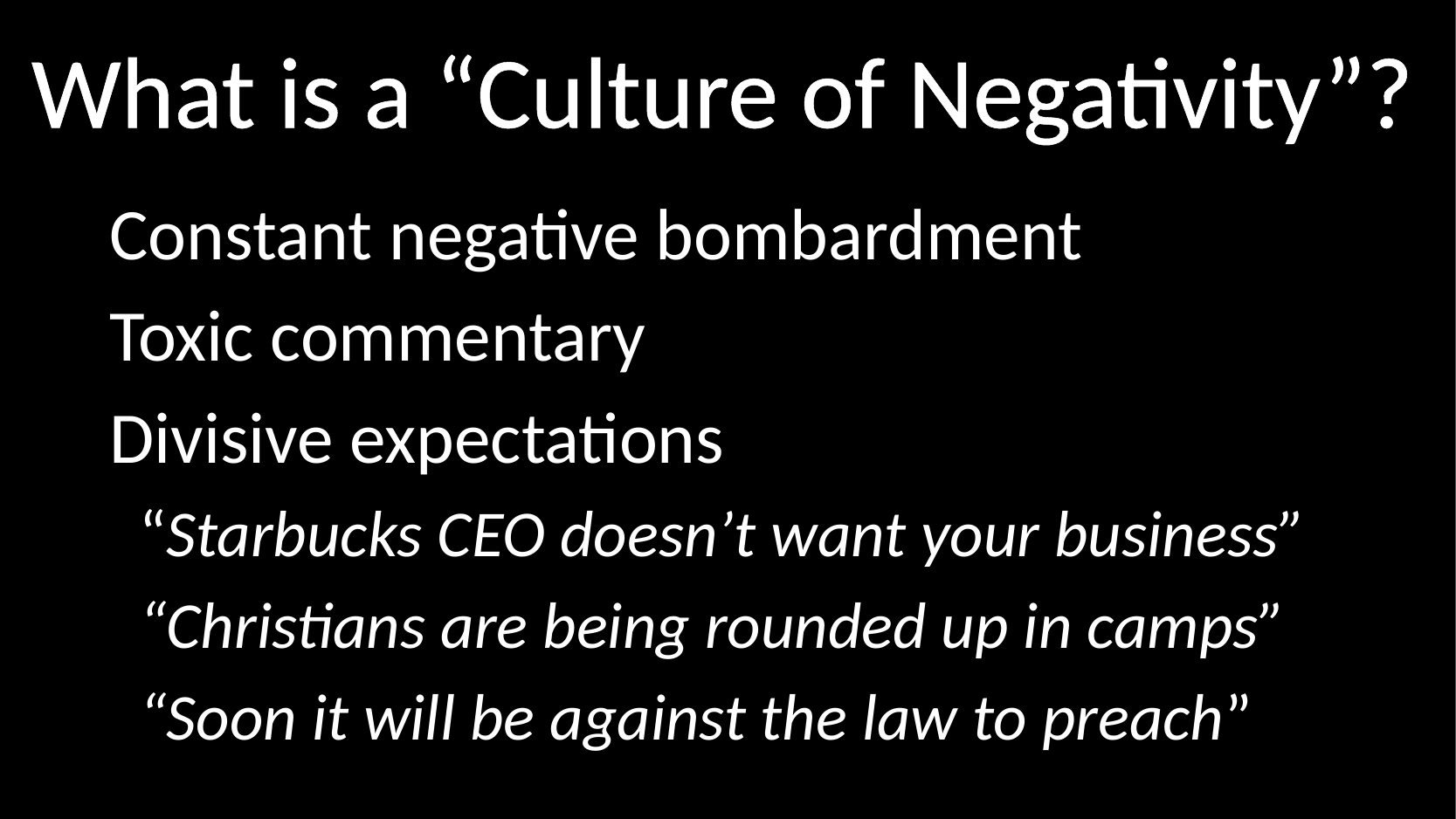

# What is a “Culture of Negativity”?
	Constant negative bombardment
	Toxic commentary
	Divisive expectations
	  “Starbucks CEO doesn’t want your business”
	  “Christians are being rounded up in camps”
	  “Soon it will be against the law to preach”